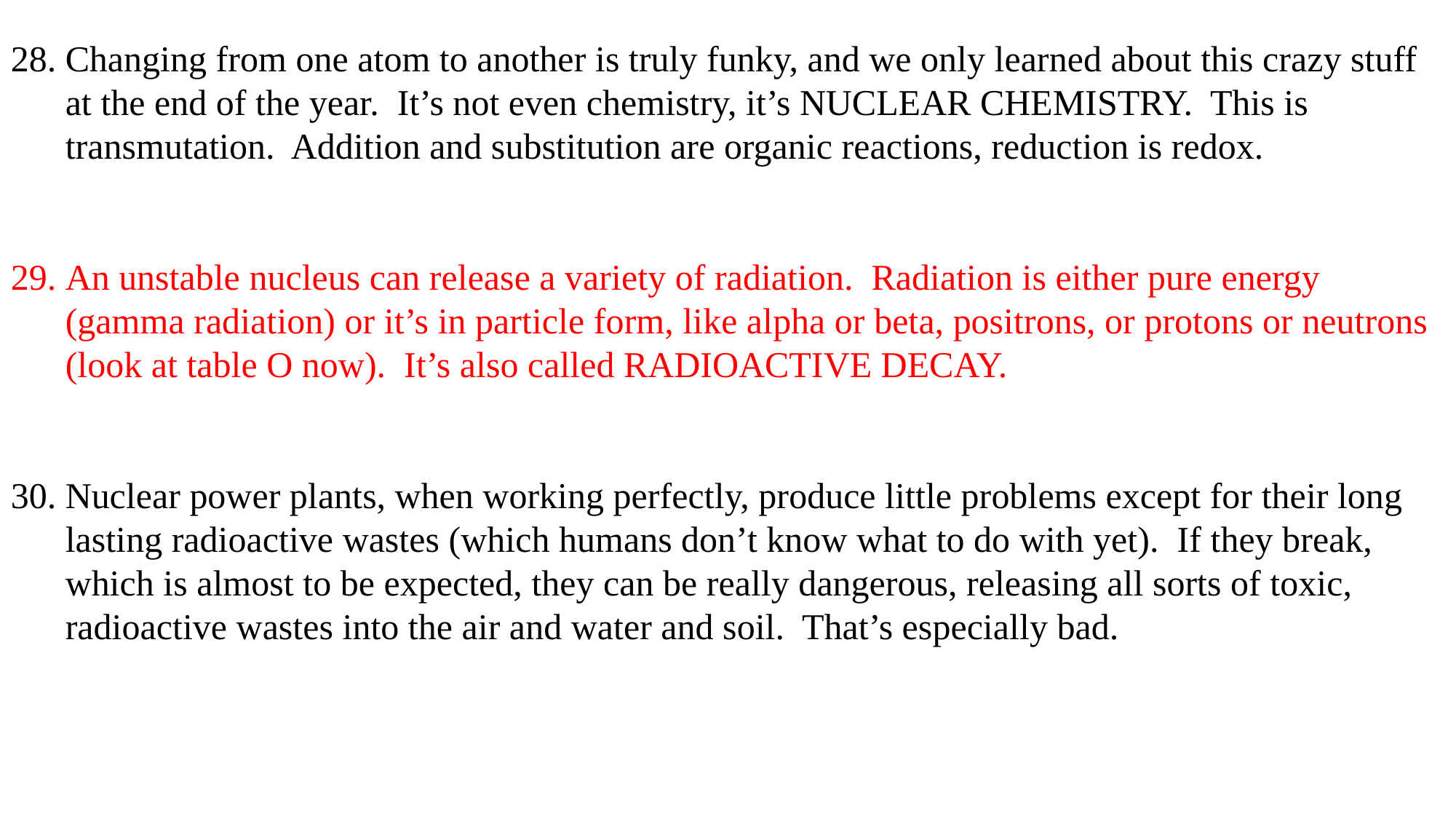

28. Changing from one atom to another is truly funky, and we only learned about this crazy stuff
      at the end of the year.  It’s not even chemistry, it’s NUCLEAR CHEMISTRY.  This is
      transmutation.  Addition and substitution are organic reactions, reduction is redox.
An unstable nucleus can release a variety of radiation.  Radiation is either pure energy (gamma radiation) or it’s in particle form, like alpha or beta, positrons, or protons or neutrons  (look at table O now).  It’s also called RADIOACTIVE DECAY.
Nuclear power plants, when working perfectly, produce little problems except for their long lasting radioactive wastes (which humans don’t know what to do with yet).  If they break, which is almost to be expected, they can be really dangerous, releasing all sorts of toxic, radioactive wastes into the air and water and soil.  That’s especially bad.